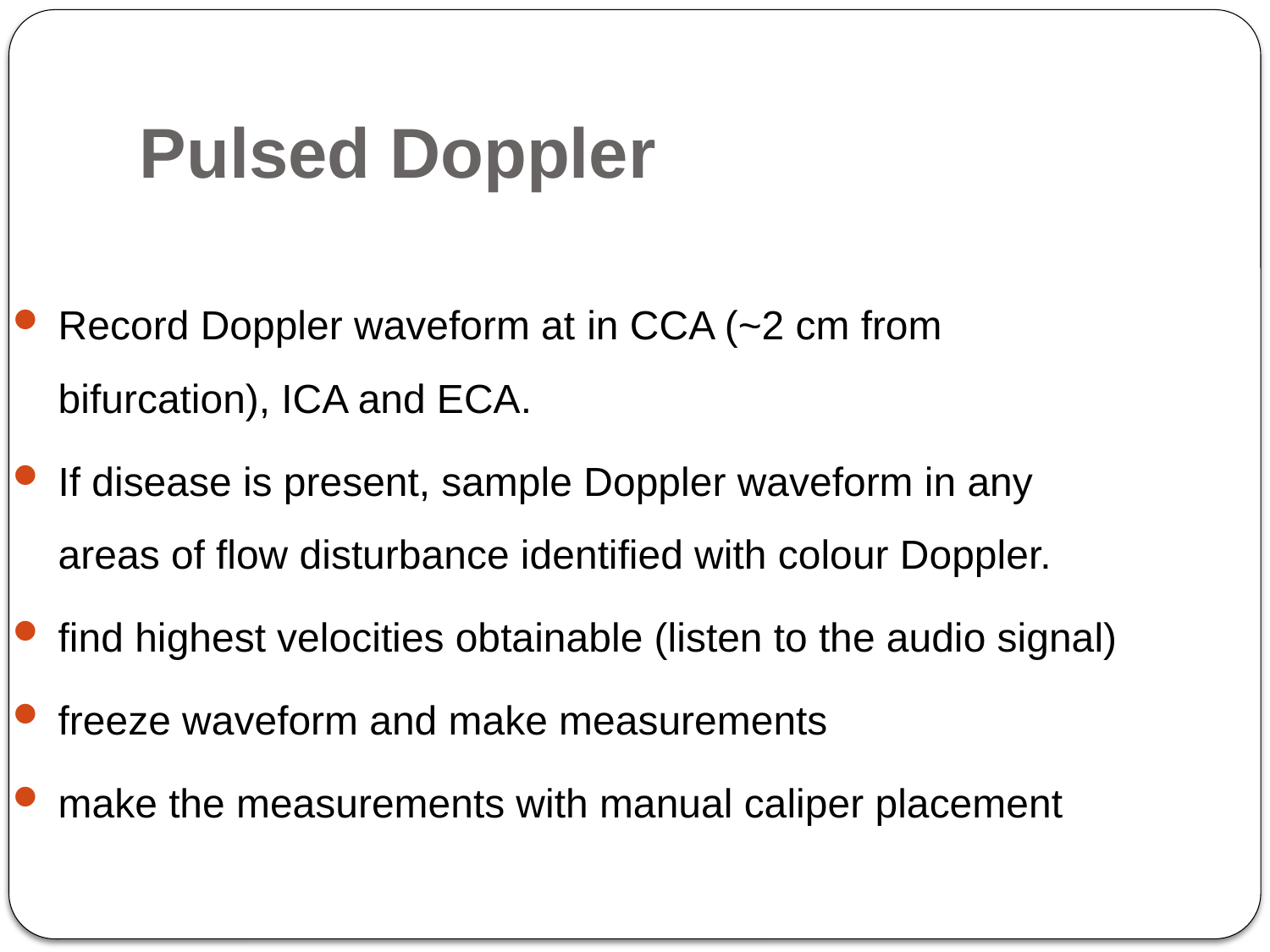

Pulsed Doppler

Record Doppler waveform at in CCA (~2 cm from bifurcation), ICA and ECA.
If disease is present, sample Doppler waveform in any areas of flow disturbance identified with colour Doppler.
find highest velocities obtainable (listen to the audio signal)
freeze waveform and make measurements
make the measurements with manual caliper placement